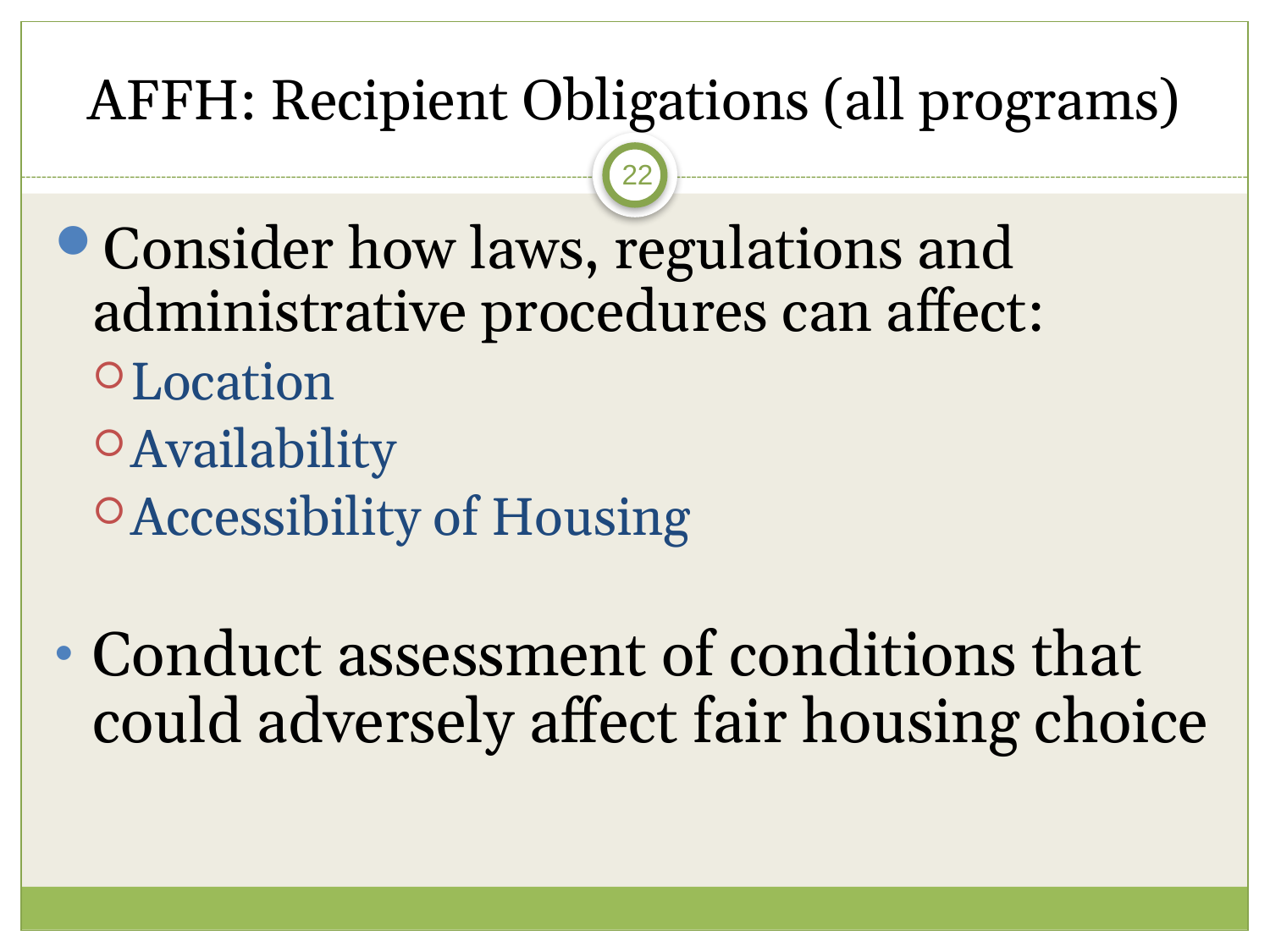

# AFFH: Recipient Obligations (all programs)
22
Consider how laws, regulations and administrative procedures can affect:
Location
Availability
Accessibility of Housing

Conduct assessment of conditions that could adversely affect fair housing choice